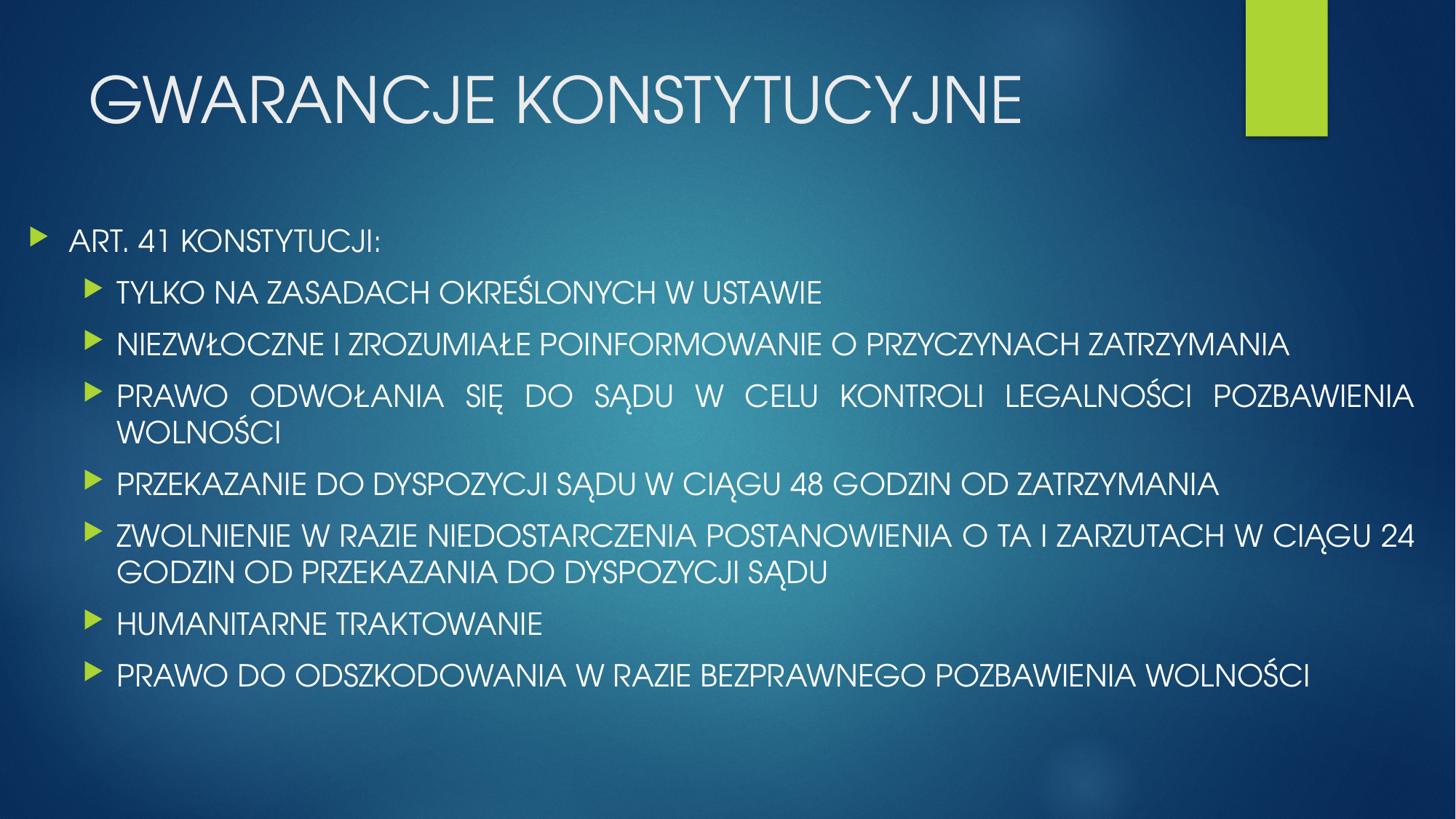

# GWARANCJE KONSTYTUCYJNE

ART. 41 KONSTYTUCJI:
TYLKO NA ZASADACH OKREŚLONYCH W USTAWIE
NIEZWŁOCZNE I ZROZUMIAŁE POINFORMOWANIE O PRZYCZYNACH ZATRZYMANIA
PRAWO ODWOŁANIA SIĘ DO SĄDU W CELU KONTROLI LEGALNOŚCI POZBAWIENIA WOLNOŚCI
PRZEKAZANIE DO DYSPOZYCJI SĄDU W CIĄGU 48 GODZIN OD ZATRZYMANIA
ZWOLNIENIE W RAZIE NIEDOSTARCZENIA POSTANOWIENIA O TA I ZARZUTACH W CIĄGU 24 GODZIN OD PRZEKAZANIA DO DYSPOZYCJI SĄDU
HUMANITARNE TRAKTOWANIE
PRAWO DO ODSZKODOWANIA W RAZIE BEZPRAWNEGO POZBAWIENIA WOLNOŚCI